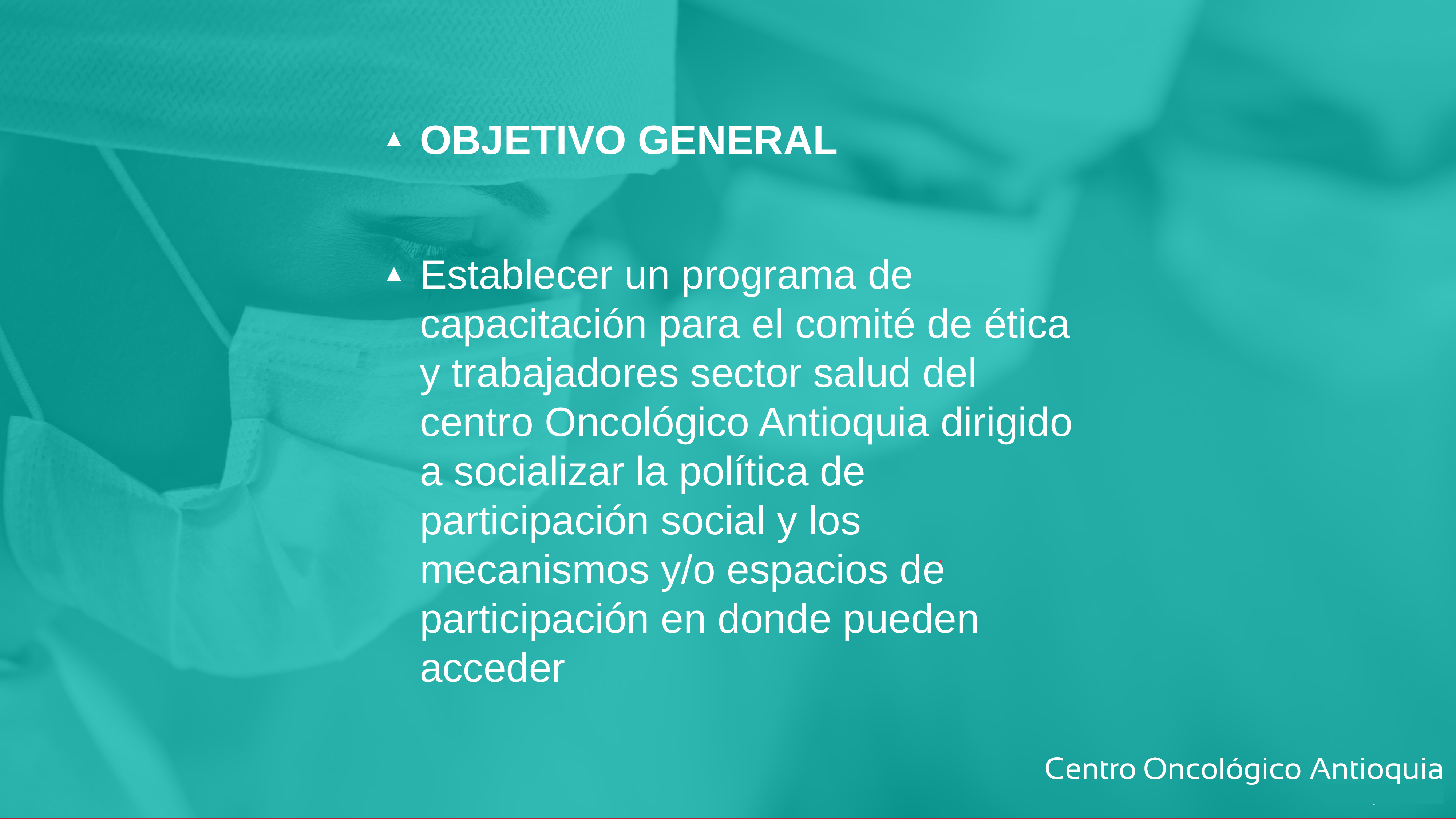

OBJETIVO GENERAL

Establecer un programa de capacitación para el comité de ética y trabajadores sector salud del  centro Oncológico Antioquia dirigido a socializar la política de participación social y los mecanismos y/o espacios de participación en donde pueden acceder